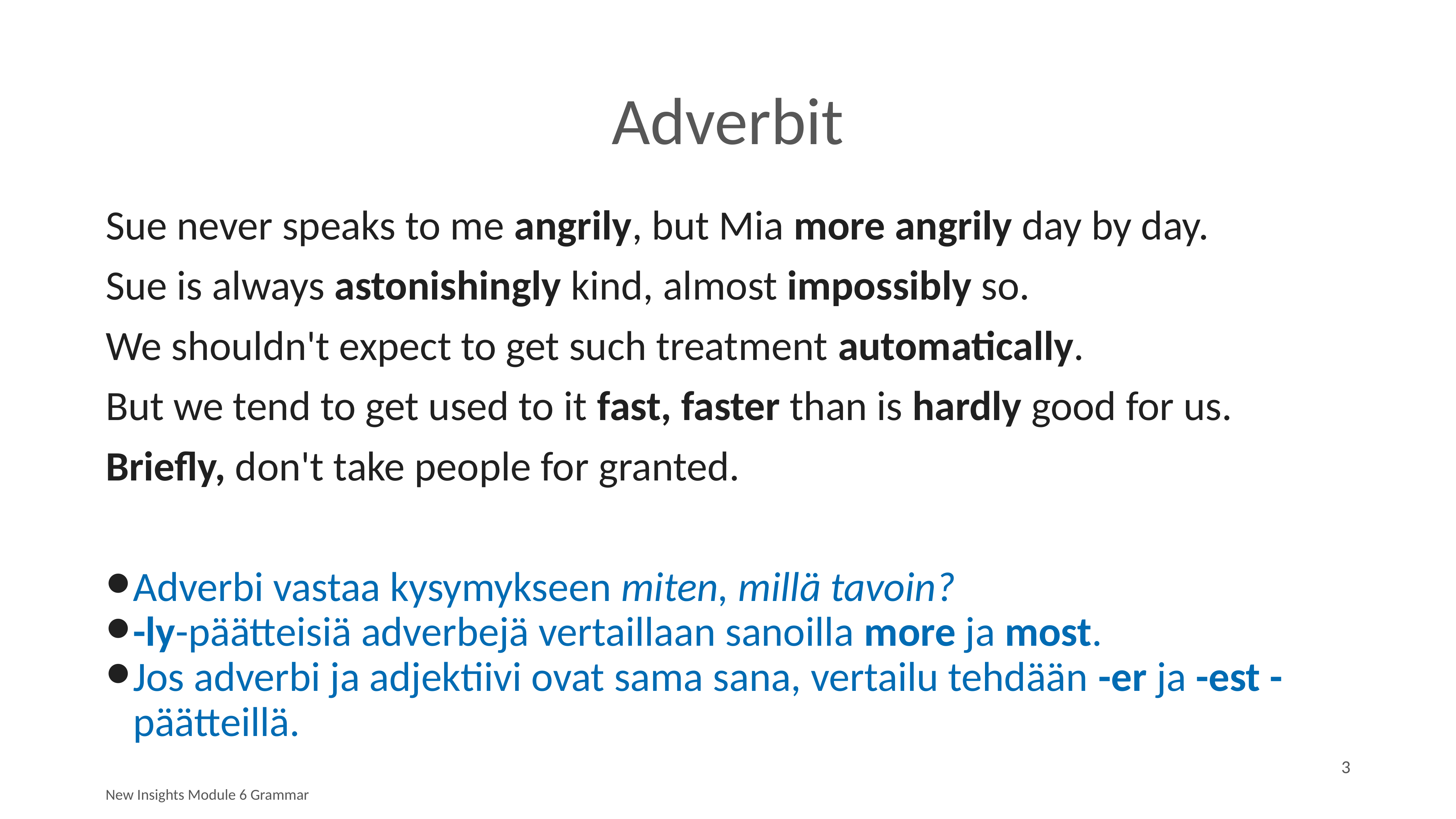

# Adverbit
Sue never speaks to me angrily, but Mia more angrily day by day.
Sue is always astonishingly kind, almost impossibly so.
We shouldn't expect to get such treatment automatically.
But we tend to get used to it fast, faster than is hardly good for us.
Briefly, don't take people for granted.

Adverbi vastaa kysymykseen miten, millä tavoin?
-ly-päätteisiä adverbejä vertaillaan sanoilla more ja most.
Jos adverbi ja adjektiivi ovat sama sana, vertailu tehdään -er ja -est -päätteillä.
3
New Insights Module 6 Grammar